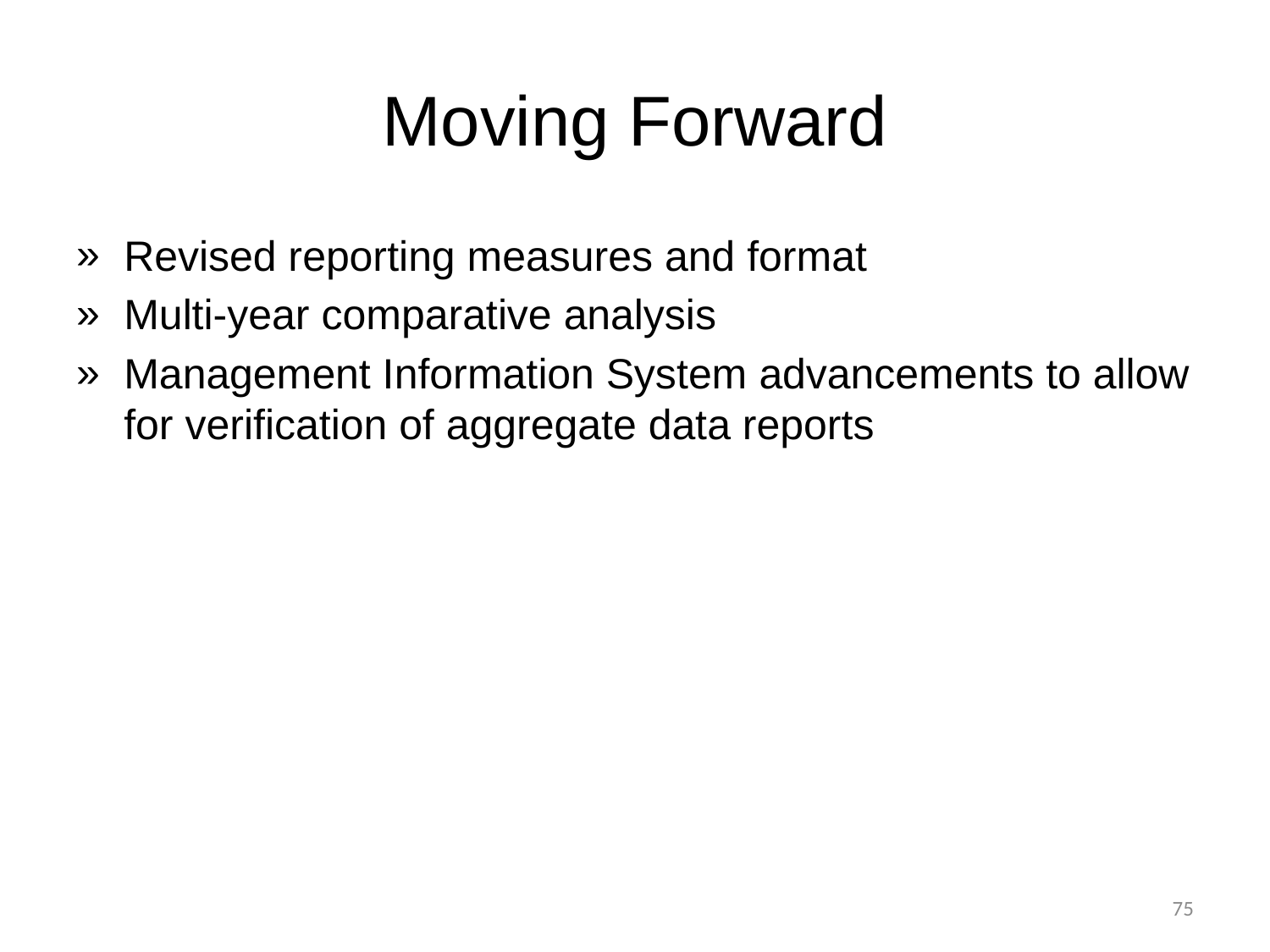

# Moving Forward
Revised reporting measures and format
Multi-year comparative analysis
Management Information System advancements to allow for verification of aggregate data reports
75